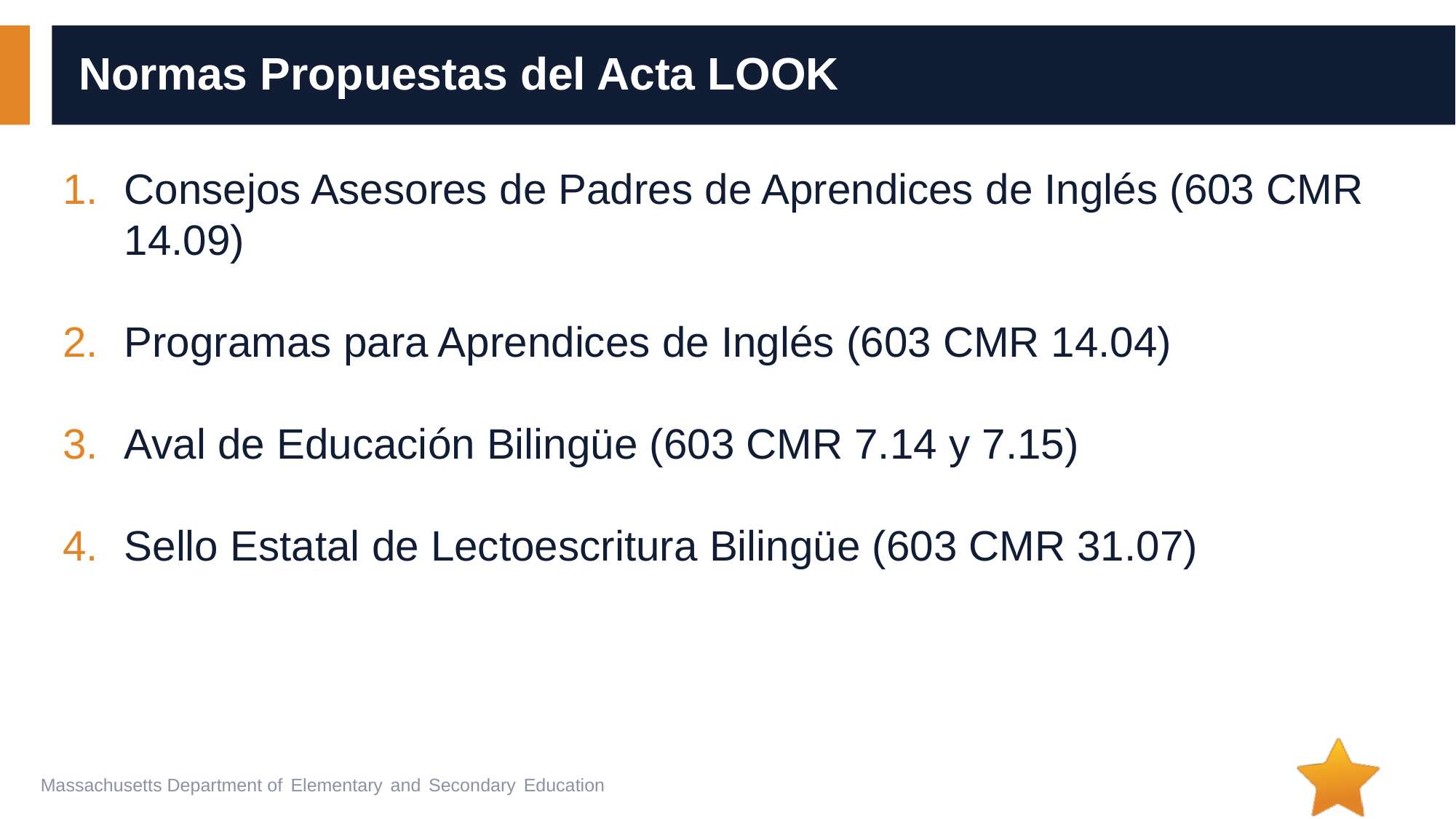

# Normas Propuestas del Acta LOOK
Consejos Asesores de Padres de Aprendices de Inglés (603 CMR 14.09)

Programas para Aprendices de Inglés (603 CMR 14.04)

Aval de Educación Bilingüe (603 CMR 7.14 y 7.15)

Sello Estatal de Lectoescritura Bilingüe (603 CMR 31.07)